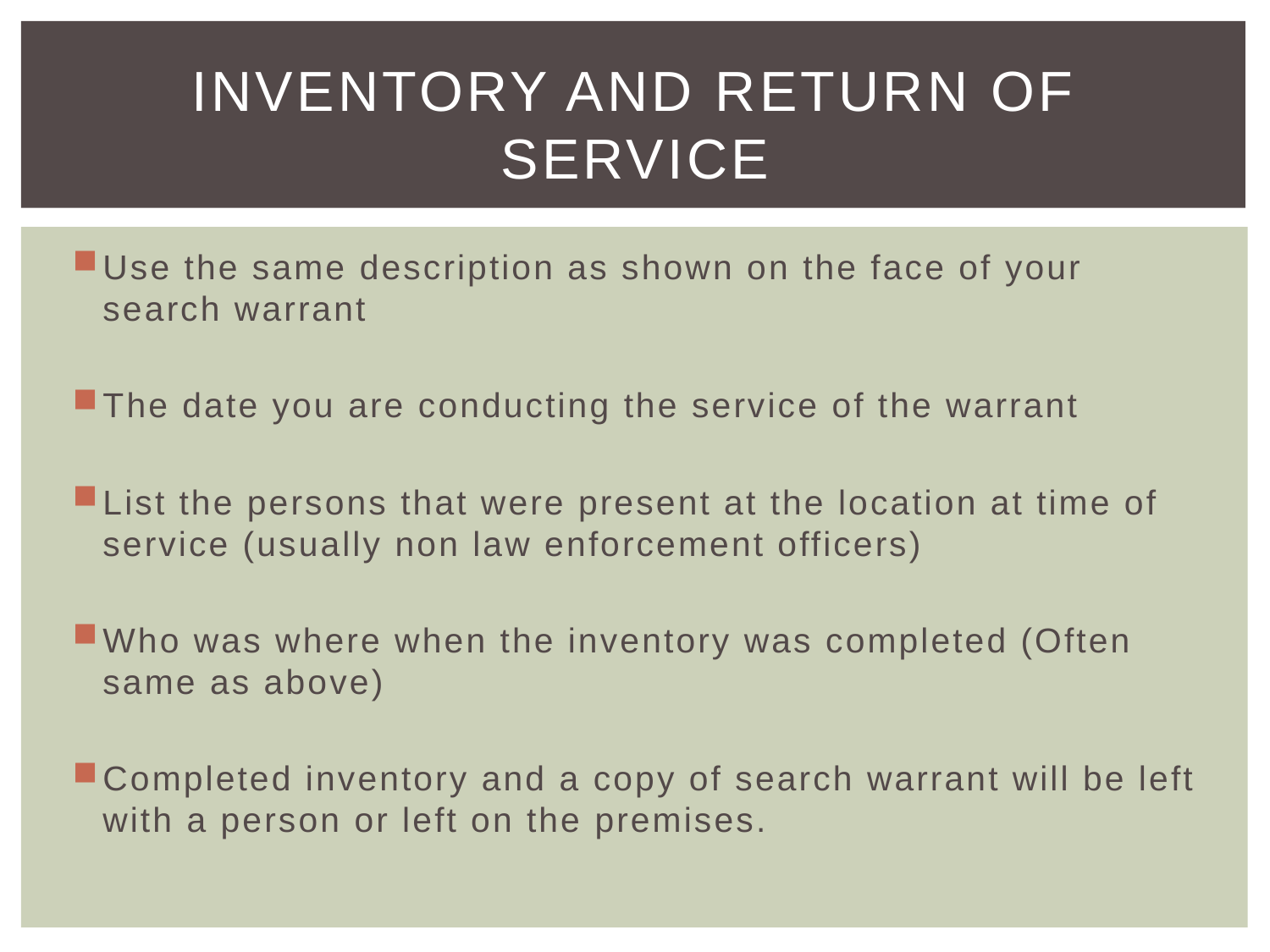

# Inventory and Return of service
Use the same description as shown on the face of your search warrant

The date you are conducting the service of the warrant

List the persons that were present at the location at time of service (usually non law enforcement officers)

Who was where when the inventory was completed (Often same as above)

Completed inventory and a copy of search warrant will be left with a person or left on the premises.